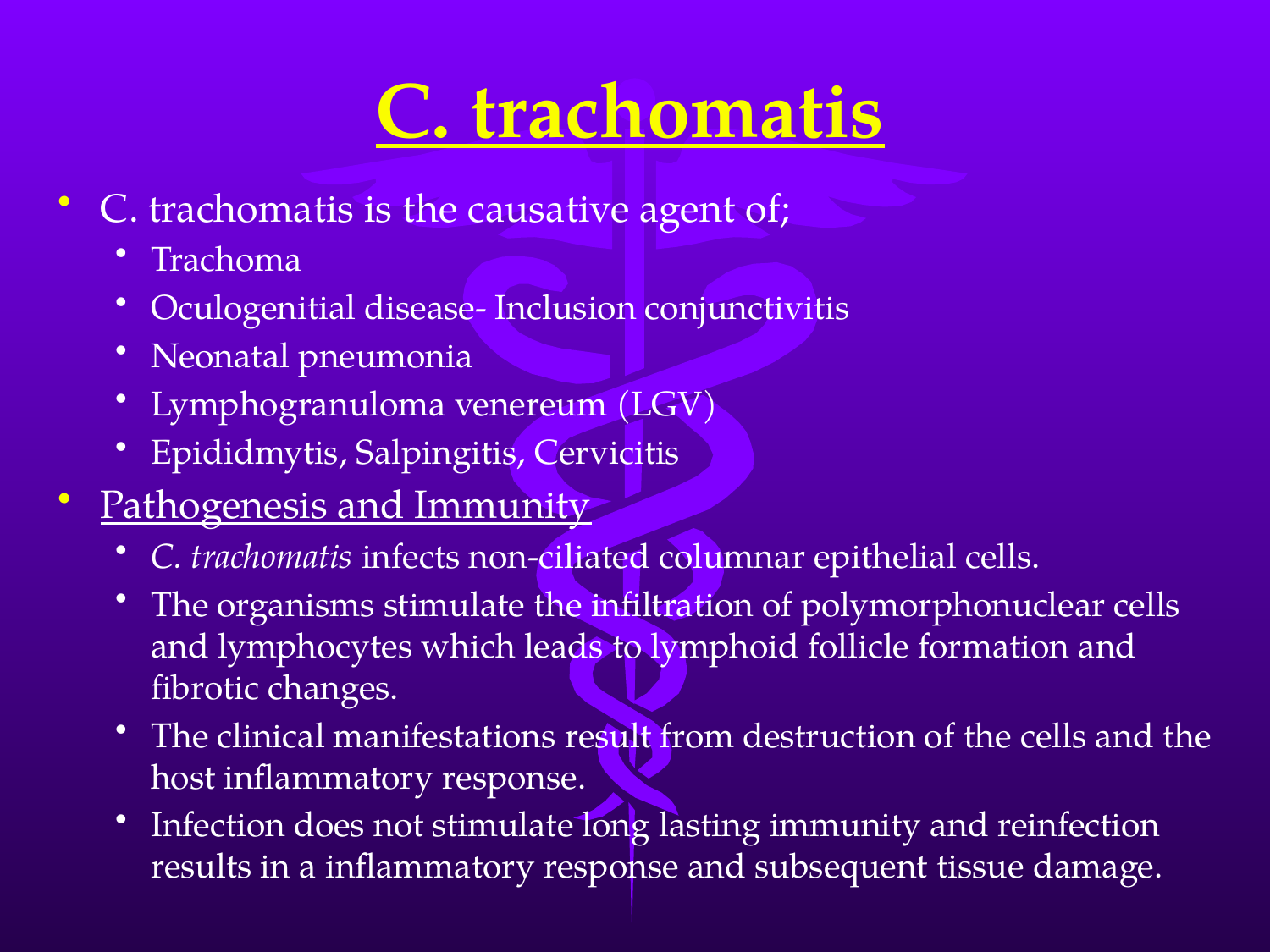

# C. trachomatis
C. trachomatis is the causative agent of;
Trachoma
Oculogenitial disease- Inclusion conjunctivitis
Neonatal pneumonia
Lymphogranuloma venereum (LGV)
Epididmytis, Salpingitis, Cervicitis
Pathogenesis and Immunity
C. trachomatis infects non-ciliated columnar epithelial cells.
The organisms stimulate the infiltration of polymorphonuclear cells and lymphocytes which leads to lymphoid follicle formation and fibrotic changes.
The clinical manifestations result from destruction of the cells and the host inflammatory response.
Infection does not stimulate long lasting immunity and reinfection results in a inflammatory response and subsequent tissue damage.